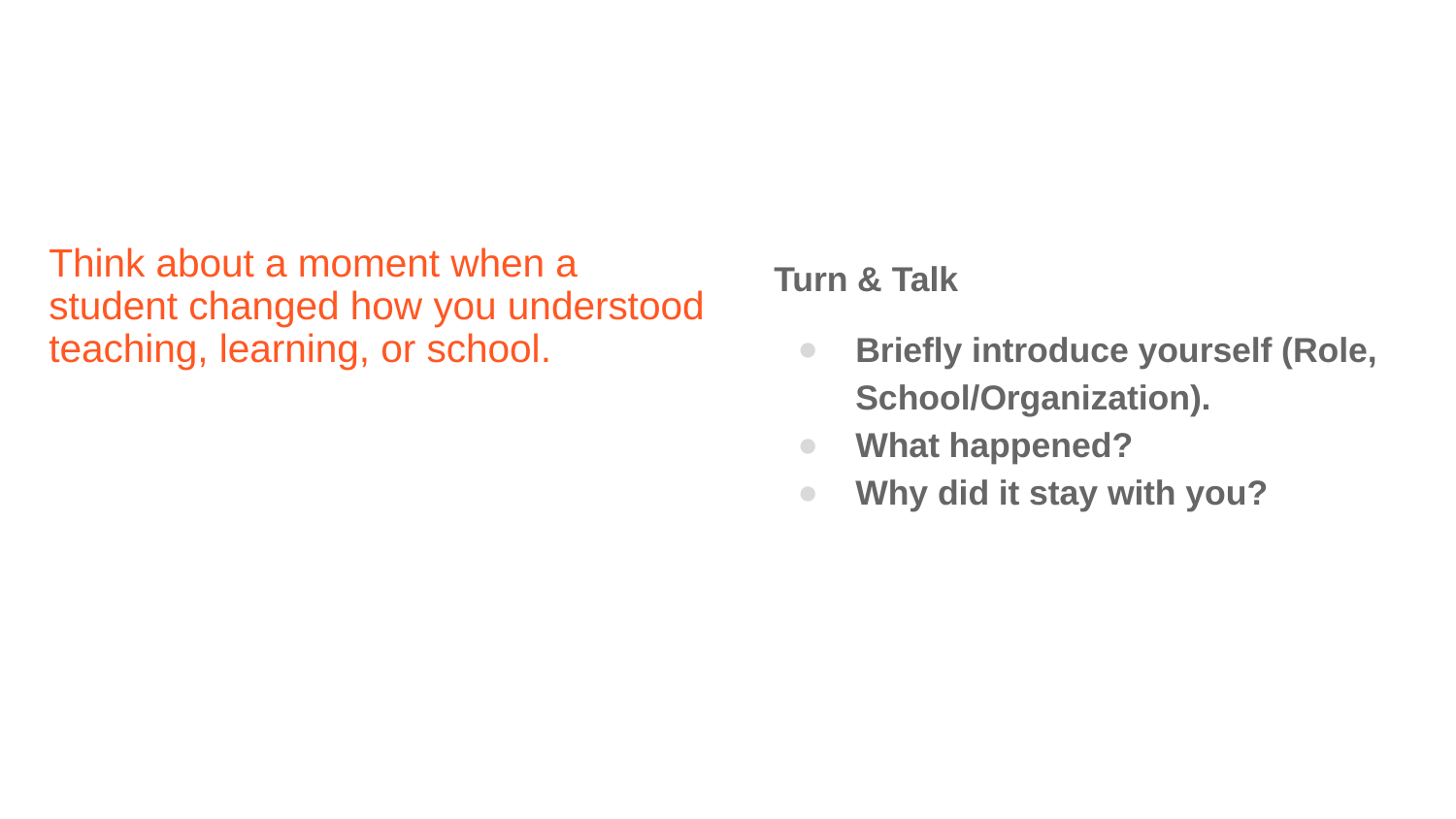

# Think about a moment when a student changed how you understood teaching, learning, or school.
Turn & Talk
Briefly introduce yourself (Role, School/Organization).
What happened?
Why did it stay with you?